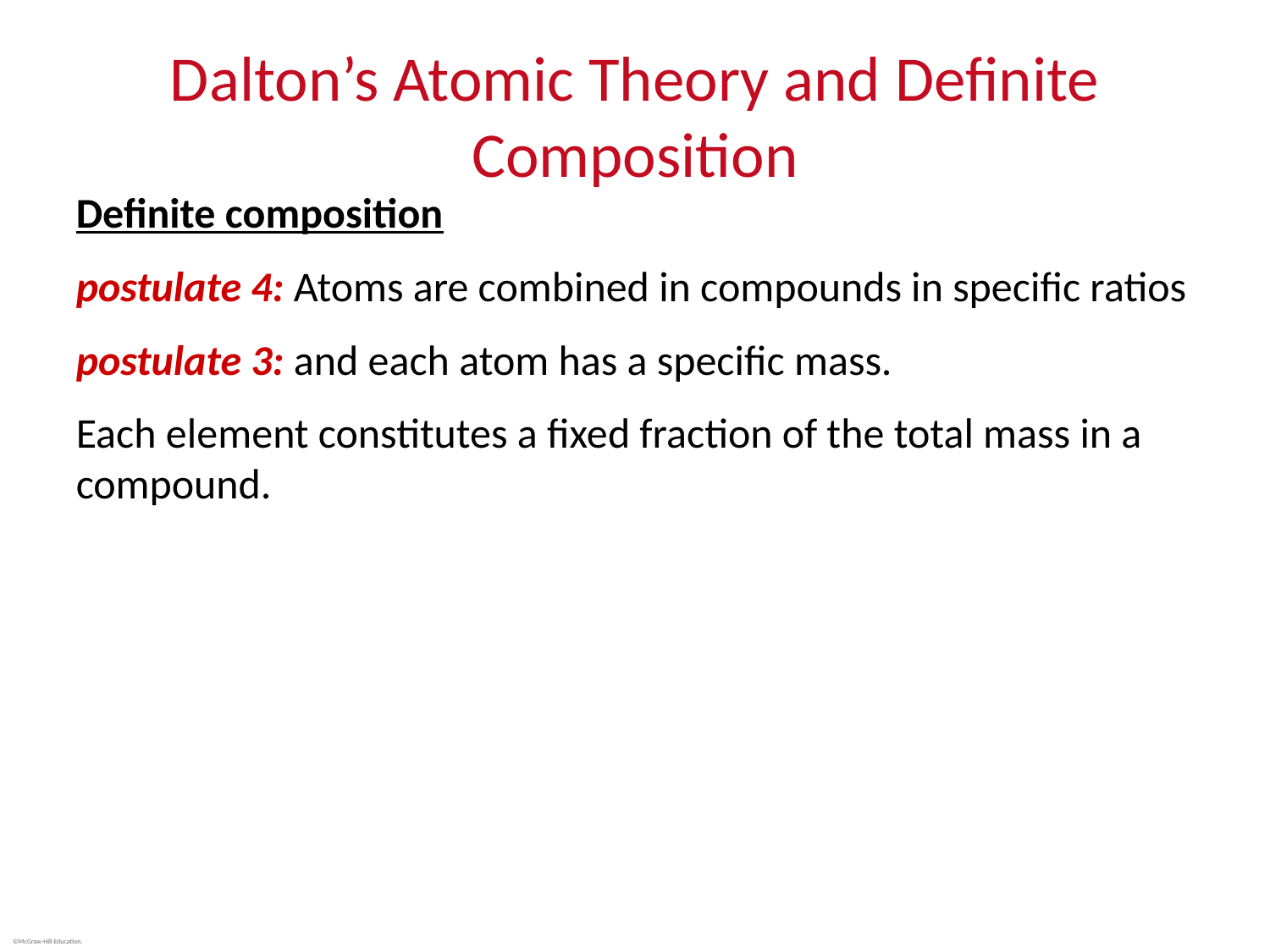

# Dalton’s Atomic Theory and Definite Composition
Definite composition
postulate 4: Atoms are combined in compounds in specific ratios
postulate 3: and each atom has a specific mass.
Each element constitutes a fixed fraction of the total mass in a compound.